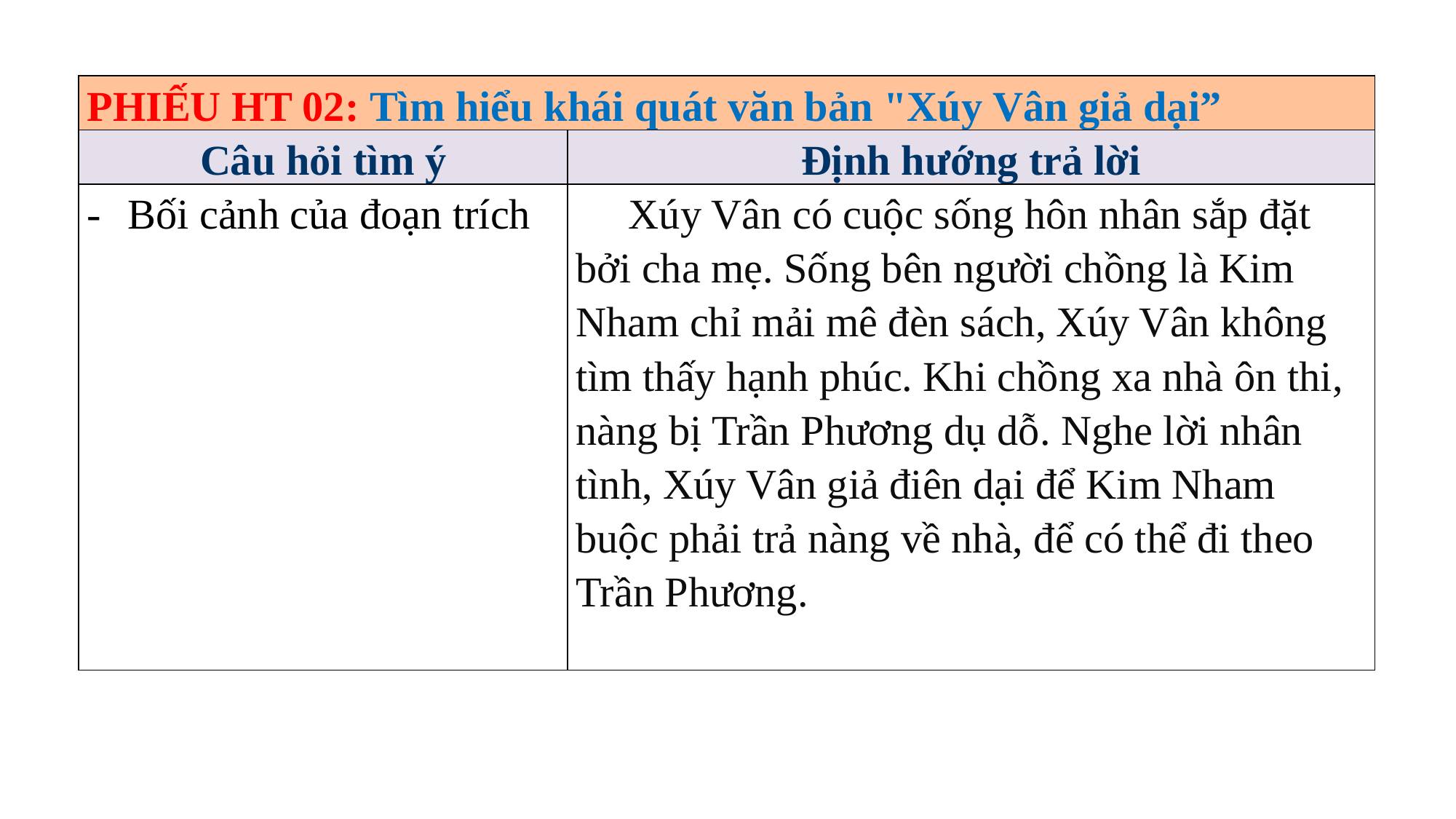

| PHIẾU HT 02: Tìm hiểu khái quát văn bản "Xúy Vân giả dại” |  |
| --- | --- |
| Câu hỏi tìm ý | Định hướng trả lời |
| Bối cảnh của đoạn trích | Xúy Vân có cuộc sống hôn nhân sắp đặt bởi cha mẹ. Sống bên người chồng là Kim Nham chỉ mải mê đèn sách, Xúy Vân không tìm thấy hạnh phúc. Khi chồng xa nhà ôn thi, nàng bị Trần Phương dụ dỗ. Nghe lời nhân tình, Xúy Vân giả điên dại để Kim Nham buộc phải trả nàng về nhà, để có thể đi theo Trần Phương. |